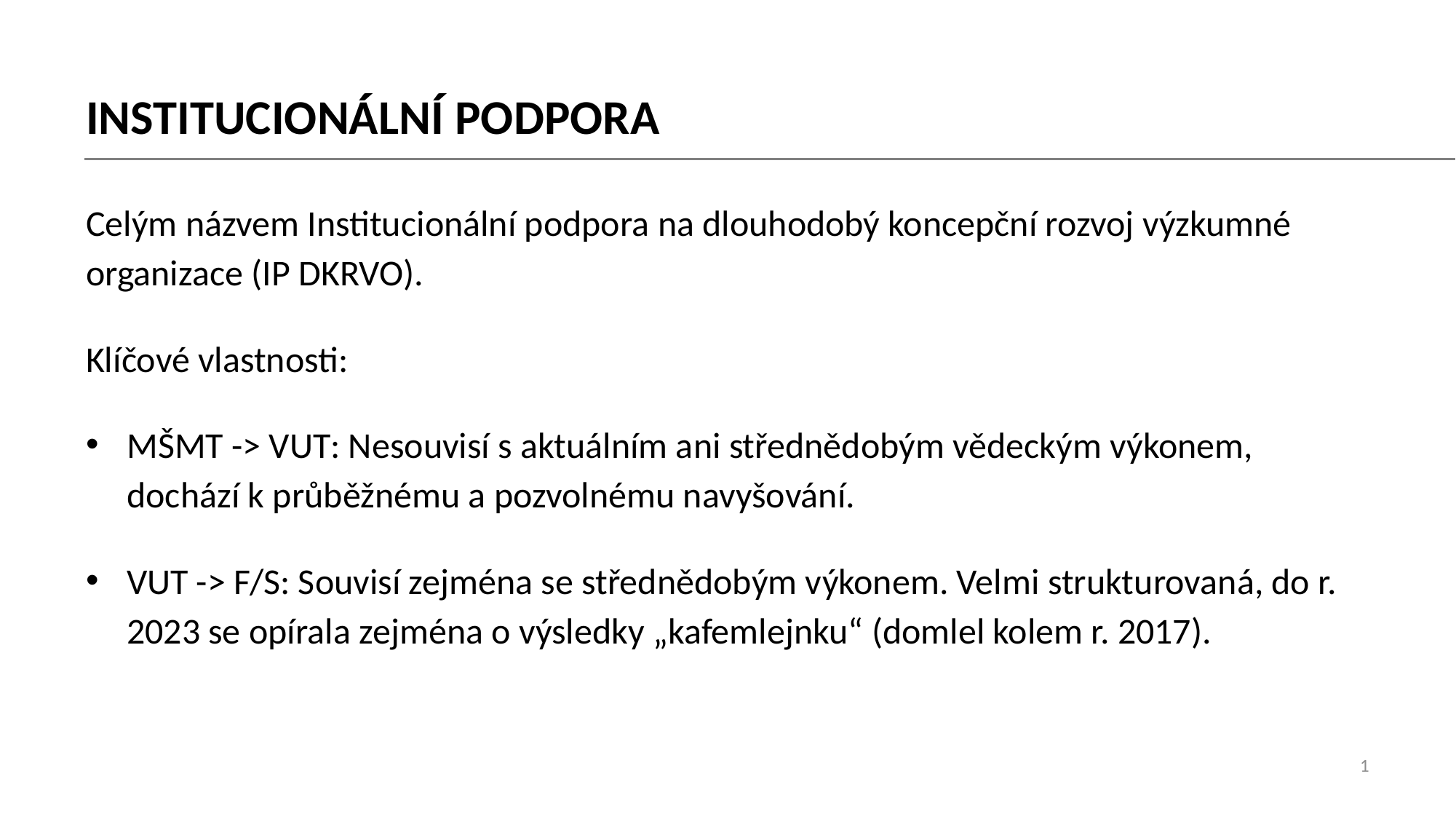

INSTITUCIONÁLNÍ PODPORA
Celým názvem Institucionální podpora na dlouhodobý koncepční rozvoj výzkumné organizace (IP DKRVO).
Klíčové vlastnosti:
MŠMT -> VUT: Nesouvisí s aktuálním ani střednědobým vědeckým výkonem, dochází k průběžnému a pozvolnému navyšování.
VUT -> F/S: Souvisí zejména se střednědobým výkonem. Velmi strukturovaná, do r. 2023 se opírala zejména o výsledky „kafemlejnku“ (domlel kolem r. 2017).

1